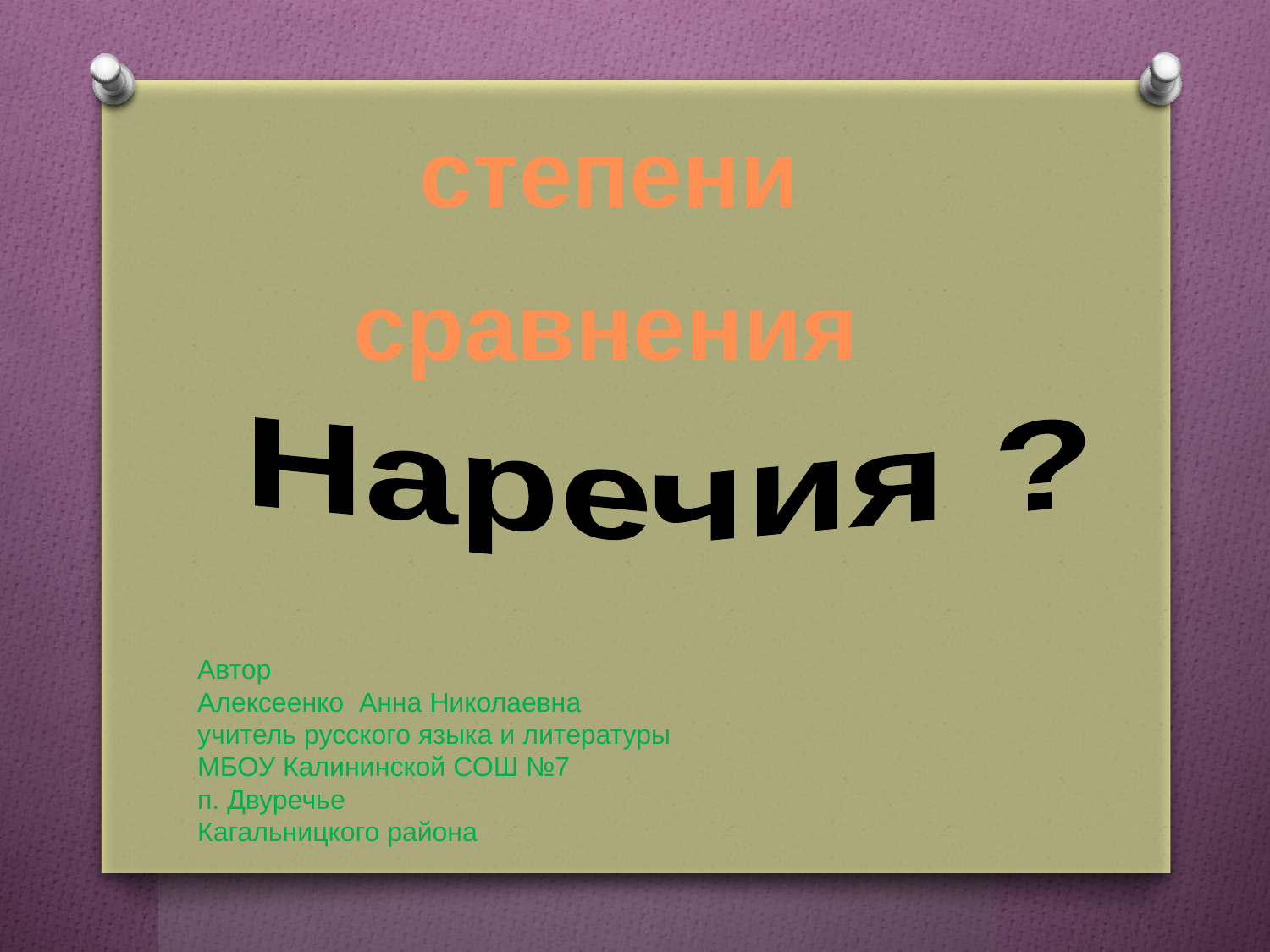

степени
сравнения
Наречия ?
Автор
Алексеенко  Анна Николаевна
учитель русского языка и литературы
МБОУ Калининской СОШ №7
п. Двуречье
Кагальницкого района